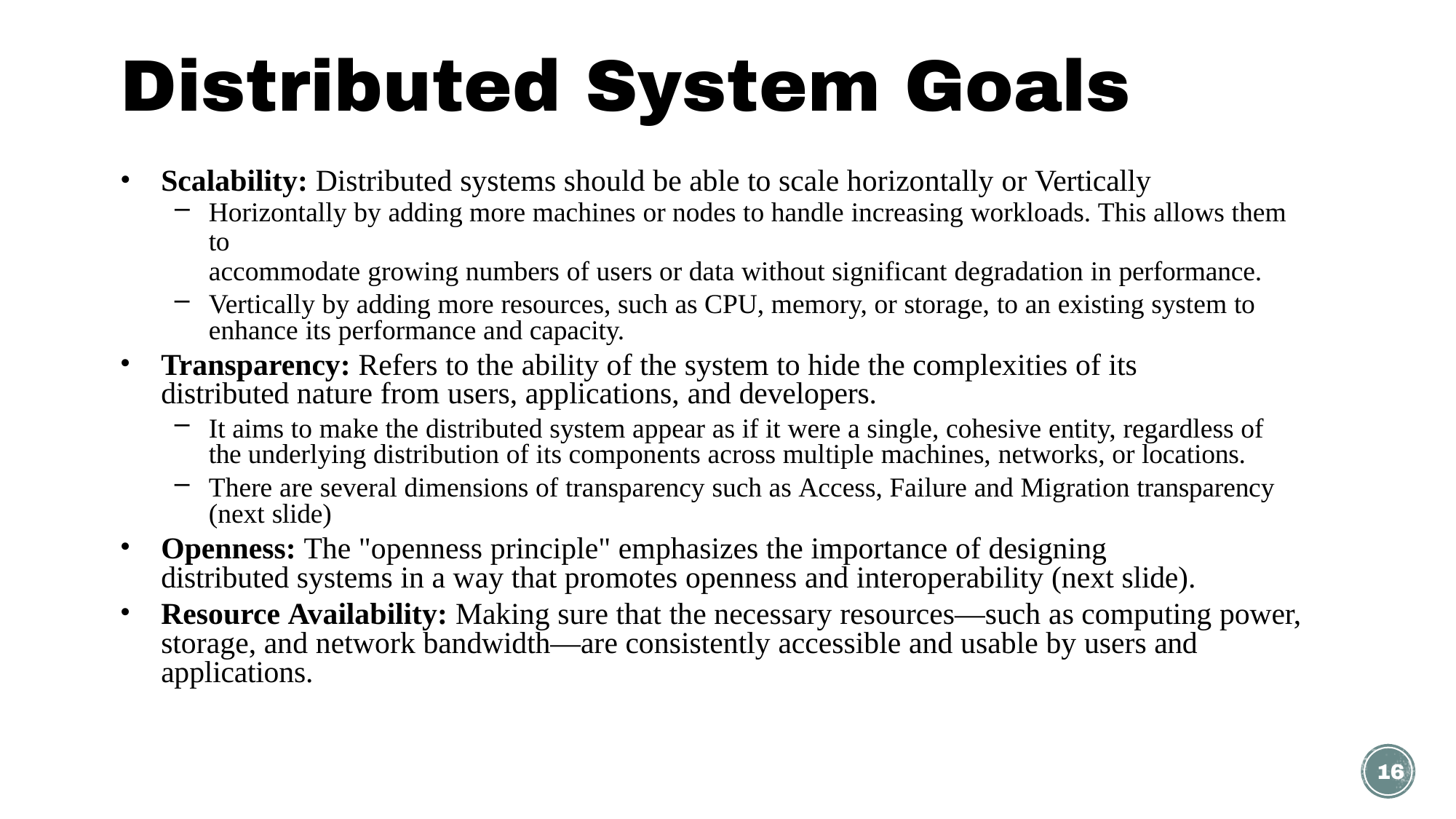

# Distributed System Goals
Scalability: Distributed systems should be able to scale horizontally or Vertically
Horizontally by adding more machines or nodes to handle increasing workloads. This allows them to
accommodate growing numbers of users or data without significant degradation in performance.
Vertically by adding more resources, such as CPU, memory, or storage, to an existing system to enhance its performance and capacity.
Transparency: Refers to the ability of the system to hide the complexities of its distributed nature from users, applications, and developers.
It aims to make the distributed system appear as if it were a single, cohesive entity, regardless of the underlying distribution of its components across multiple machines, networks, or locations.
There are several dimensions of transparency such as Access, Failure and Migration transparency (next slide)
Openness: The "openness principle" emphasizes the importance of designing distributed systems in a way that promotes openness and interoperability (next slide).
Resource Availability: Making sure that the necessary resources—such as computing power, storage, and network bandwidth—are consistently accessible and usable by users and applications.
16